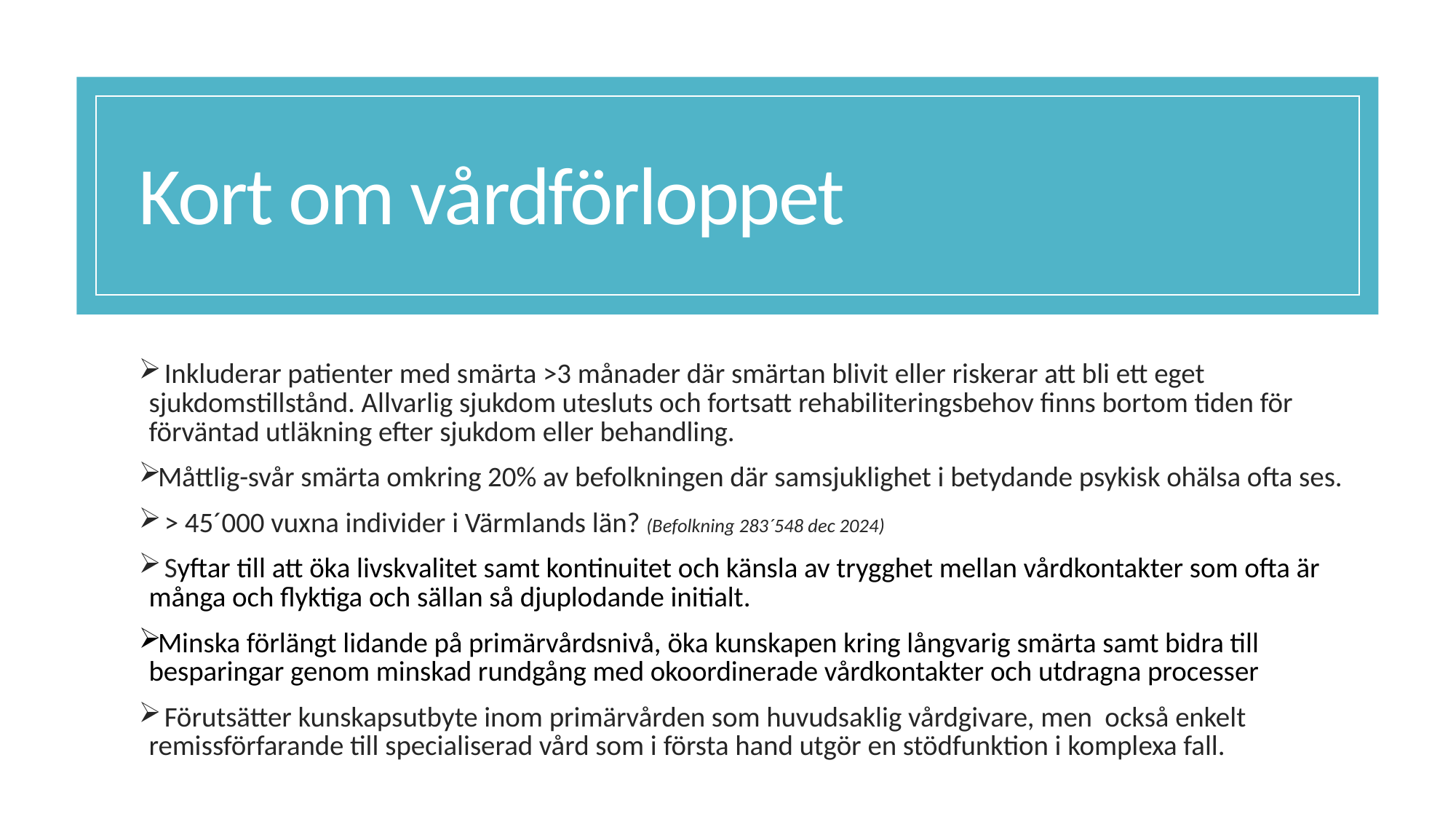

# Kort om vårdförloppet
 Inkluderar patienter med smärta >3 månader där smärtan blivit eller riskerar att bli ett eget sjukdomstillstånd. Allvarlig sjukdom utesluts och fortsatt rehabiliteringsbehov finns bortom tiden för förväntad utläkning efter sjukdom eller behandling.
Måttlig-svår smärta omkring 20% av befolkningen där samsjuklighet i betydande psykisk ohälsa ofta ses.
 > 45´000 vuxna individer i Värmlands län? (Befolkning 283´548 dec 2024)
 Syftar till att öka livskvalitet samt kontinuitet och känsla av trygghet mellan vårdkontakter som ofta är många och flyktiga och sällan så djuplodande initialt.
Minska förlängt lidande på primärvårdsnivå, öka kunskapen kring långvarig smärta samt bidra till besparingar genom minskad rundgång med okoordinerade vårdkontakter och utdragna processer
 Förutsätter kunskapsutbyte inom primärvården som huvudsaklig vårdgivare, men  också enkelt remissförfarande till specialiserad vård som i första hand utgör en stödfunktion i komplexa fall.